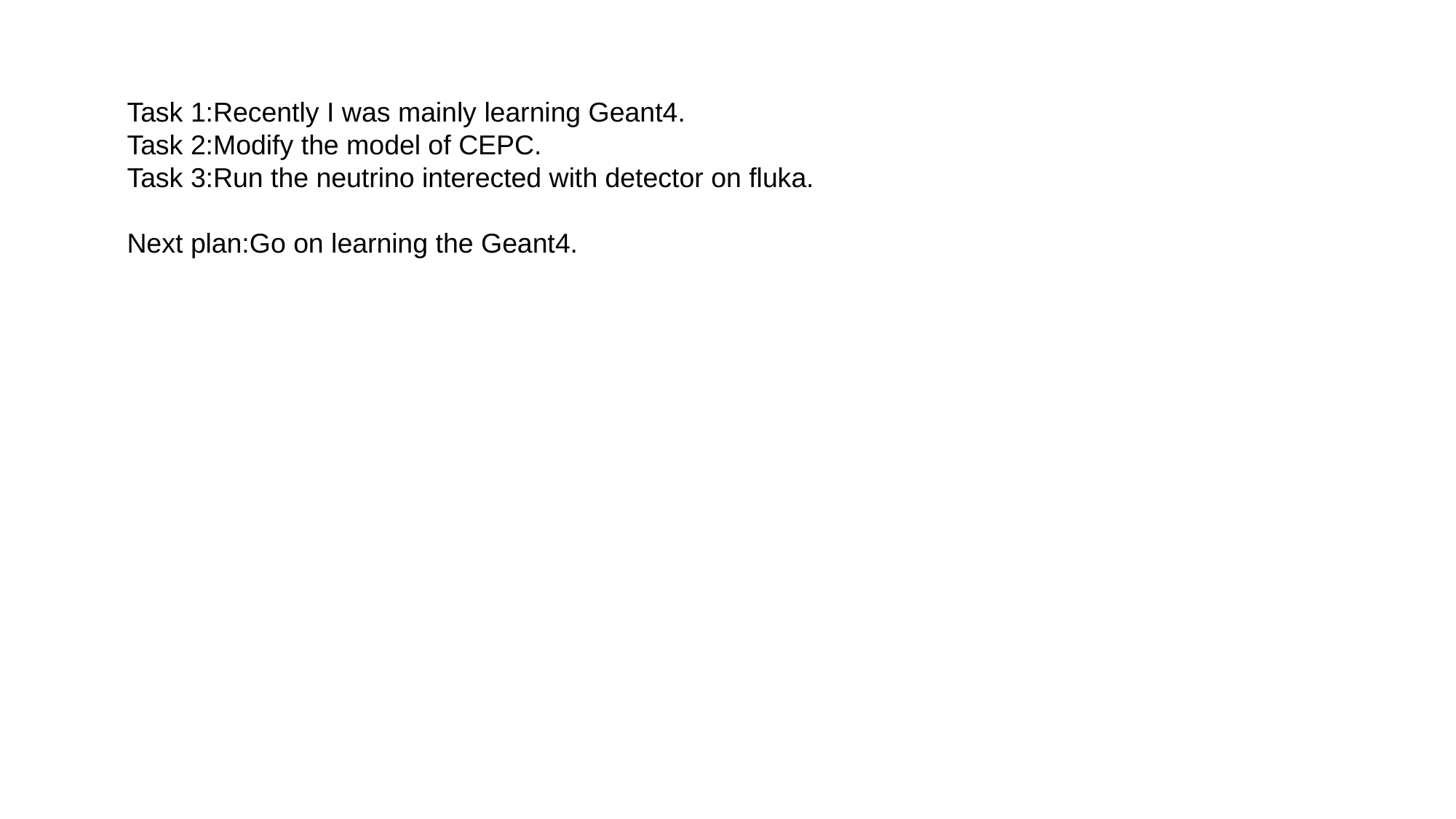

Task 1:Recently I was mainly learning Geant4.
Task 2:Modify the model of CEPC.
Task 3:Run the neutrino interected with detector on fluka.

Next plan:Go on learning the Geant4.